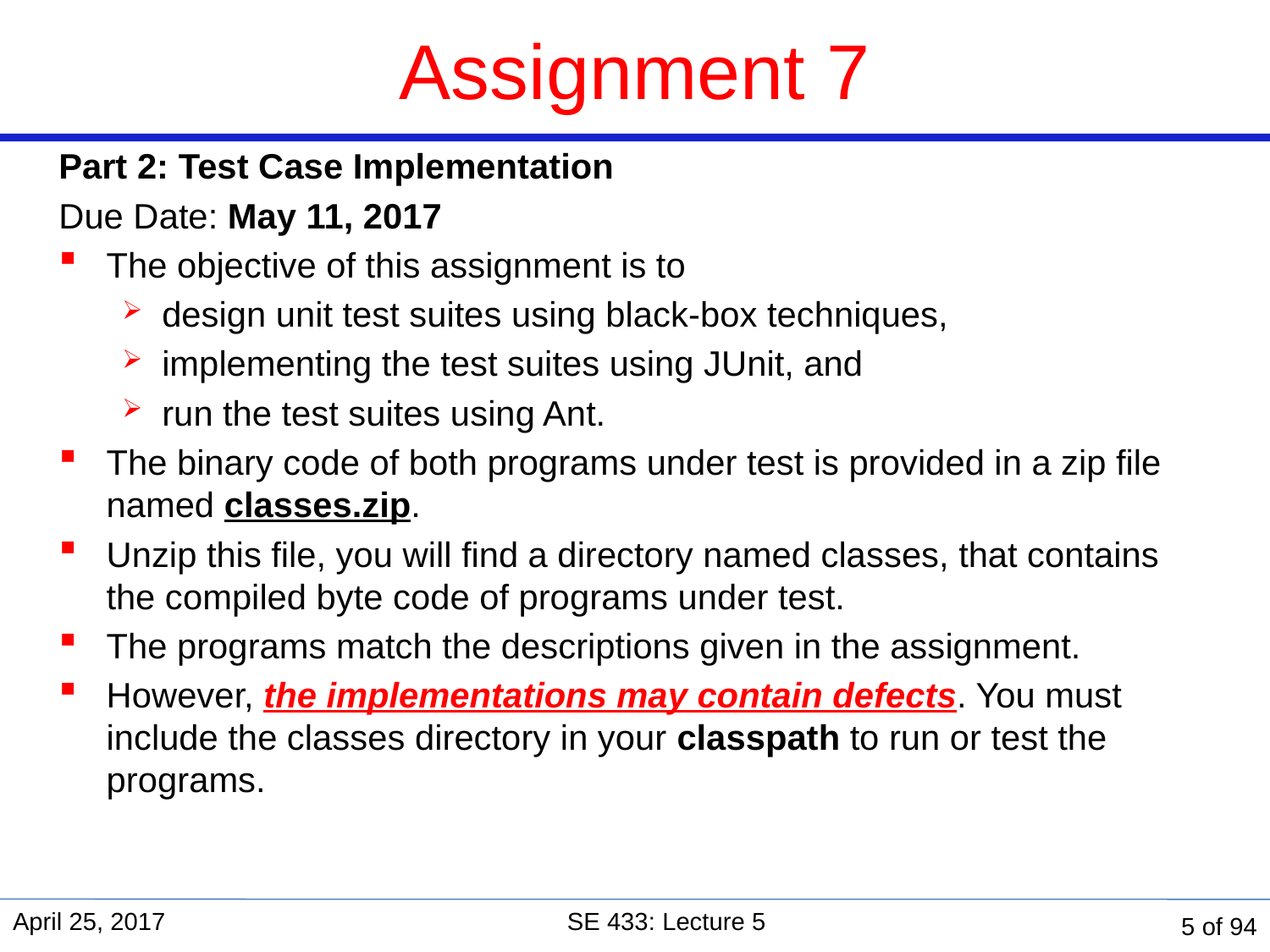

# Assignment 7
Part 2: Test Case Implementation
Due Date: May 11, 2017
The objective of this assignment is to
design unit test suites using black-box techniques,
implementing the test suites using JUnit, and
run the test suites using Ant.
The binary code of both programs under test is provided in a zip file named classes.zip.
Unzip this file, you will find a directory named classes, that contains the compiled byte code of programs under test.
The programs match the descriptions given in the assignment.
However, the implementations may contain defects. You must include the classes directory in your classpath to run or test the programs.

April 25, 2017
SE 433: Lecture 5
5 of 94